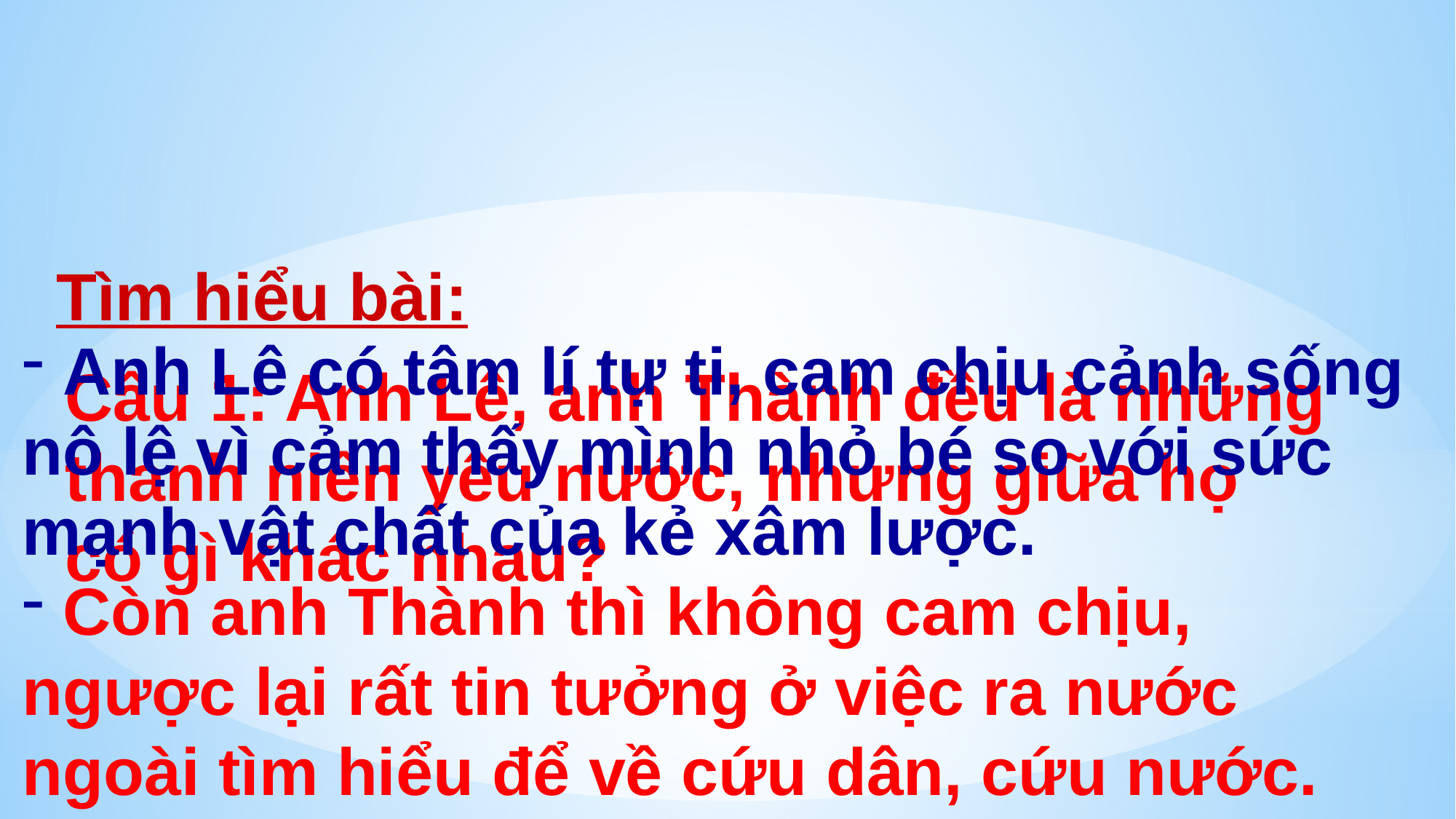

Tìm hiểu bài:
 Anh Lê có tâm lí tự ti, cam chịu cảnh sống nô lệ vì cảm thấy mình nhỏ bé so với sức mạnh vật chất của kẻ xâm lược.
 Còn anh Thành thì không cam chịu, ngược lại rất tin tưởng ở việc ra nước ngoài tìm hiểu để về cứu dân, cứu nước.
Câu 1: Anh Lê, anh Thành đều là những thanh niên yêu nước, nhưng giữa họ có gì khác nhau?